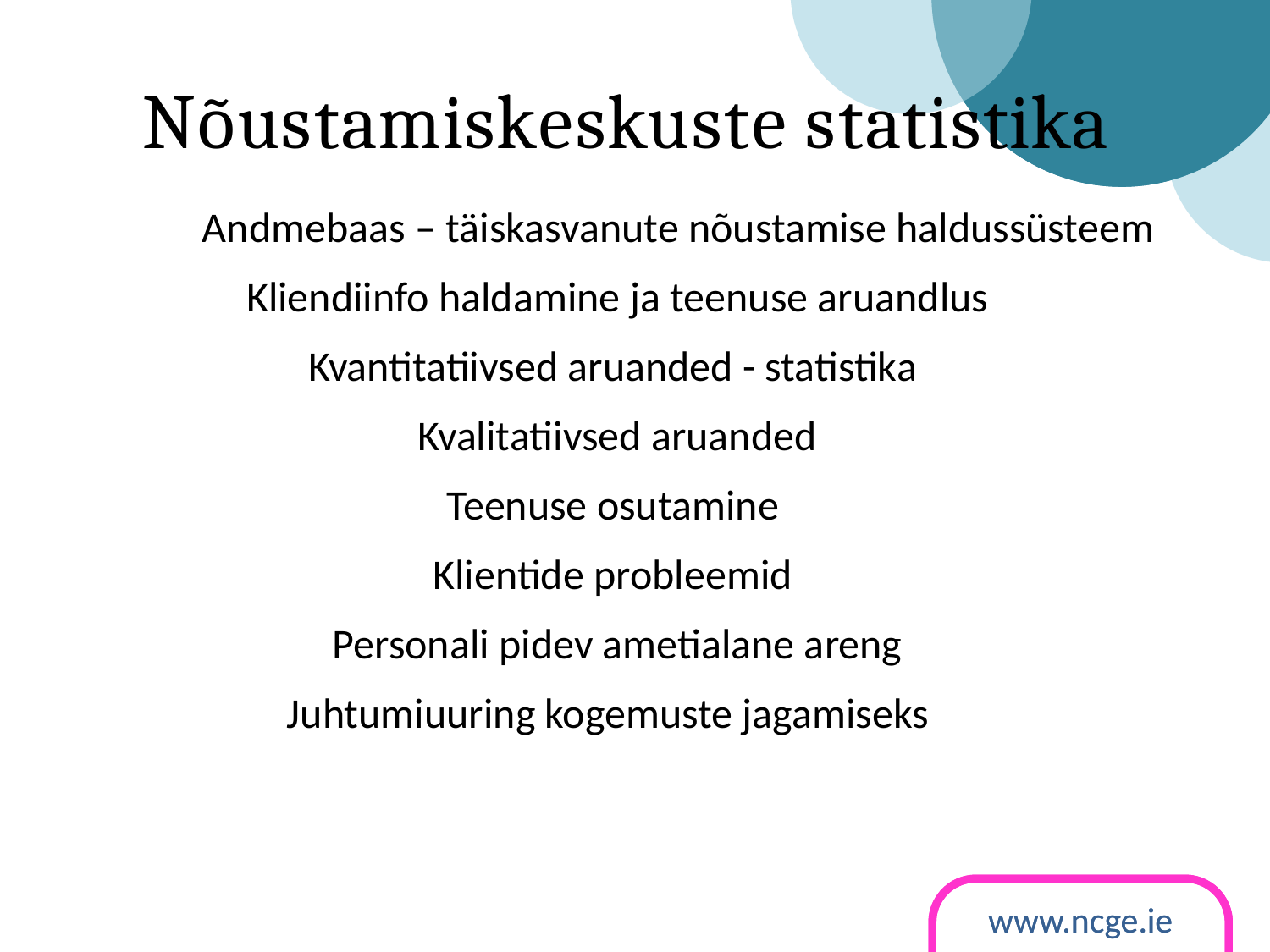

Nõustamiskeskuste statistika
		Andmebaas – täiskasvanute nõustamise haldussüsteem
Kliendiinfo haldamine ja teenuse aruandlus
Kvantitatiivsed aruanded - statistika
Kvalitatiivsed aruanded
Teenuse osutamine
Klientide probleemid
Personali pidev ametialane areng
Juhtumiuuring kogemuste jagamiseks